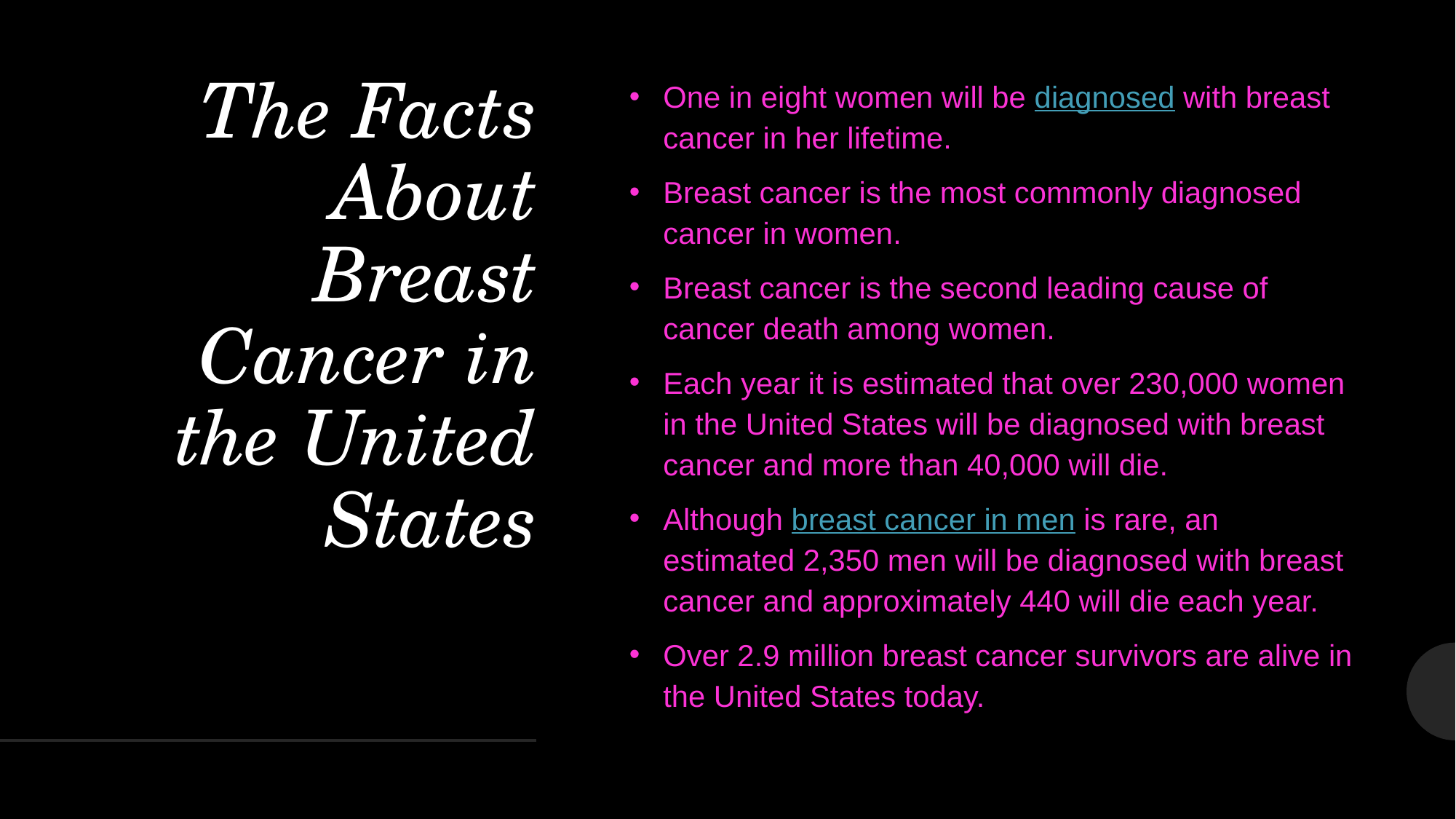

# The Facts About Breast Cancer in the United States
One in eight women will be diagnosed with breast cancer in her lifetime.
Breast cancer is the most commonly diagnosed cancer in women.
Breast cancer is the second leading cause of cancer death among women.
Each year it is estimated that over 230,000 women in the United States will be diagnosed with breast cancer and more than 40,000 will die.
Although breast cancer in men is rare, an estimated 2,350 men will be diagnosed with breast cancer and approximately 440 will die each year.
Over 2.9 million breast cancer survivors are alive in the United States today.